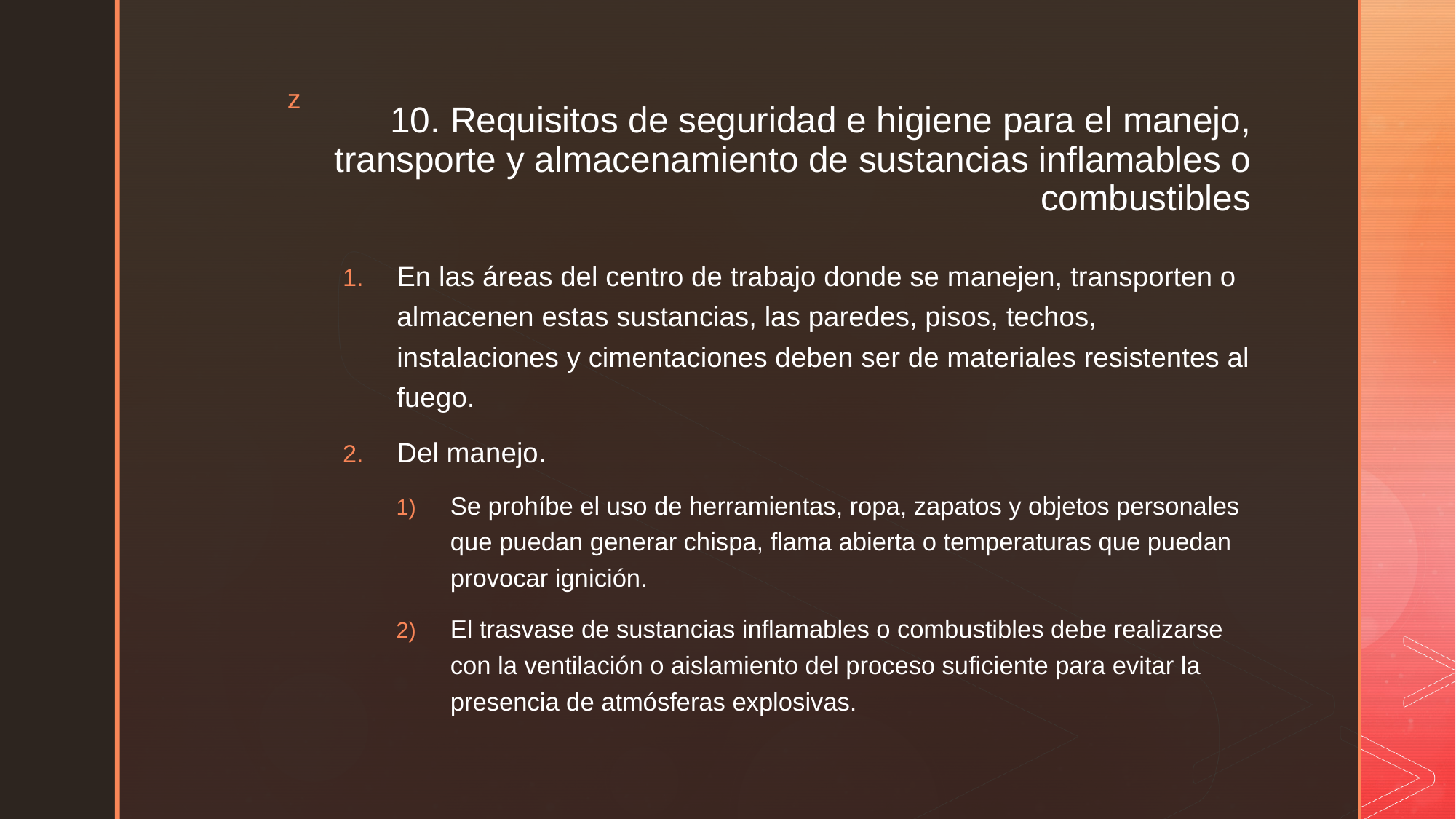

# 10. Requisitos de seguridad e higiene para el manejo, transporte y almacenamiento de sustancias inflamables o combustibles
En las áreas del centro de trabajo donde se manejen, transporten o almacenen estas sustancias, las paredes, pisos, techos, instalaciones y cimentaciones deben ser de materiales resistentes al fuego.
Del manejo.
Se prohíbe el uso de herramientas, ropa, zapatos y objetos personales que puedan generar chispa, flama abierta o temperaturas que puedan provocar ignición.
El trasvase de sustancias inflamables o combustibles debe realizarse con la ventilación o aislamiento del proceso suficiente para evitar la presencia de atmósferas explosivas.